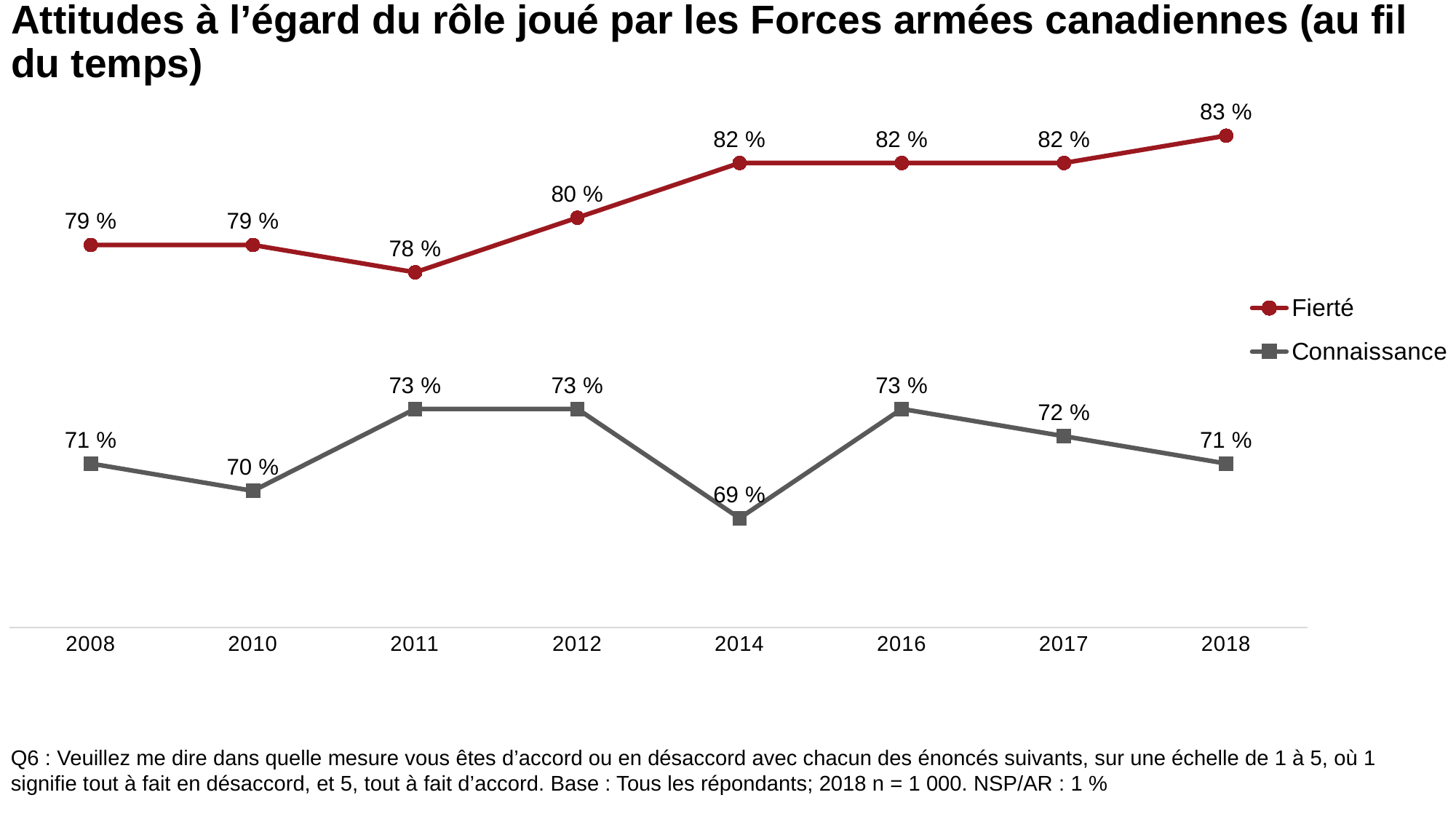

# Attitudes à l’égard du rôle joué par les Forces armées canadiennes (au fil du temps)

### Chart

| Category | Fierté | Connaissance |
|---|---|---|
| 2008 | 0.79 | 0.71 |
| 2010 | 0.79 | 0.7 |
| 2011 | 0.78 | 0.73 |
| 2012 | 0.8 | 0.73 |
| 2014 | 0.82 | 0.69 |
| 2016 | 0.82 | 0.73 |
| 2017 | 0.82 | 0.72 |
| 2018 | 0.83 | 0.71 |
Q6 : Veuillez me dire dans quelle mesure vous êtes d’accord ou en désaccord avec chacun des énoncés suivants, sur une échelle de 1 à 5, où 1 signifie tout à fait en désaccord, et 5, tout à fait d’accord. Base : Tous les répondants; 2018 n = 1 000. NSP/AR : 1 %